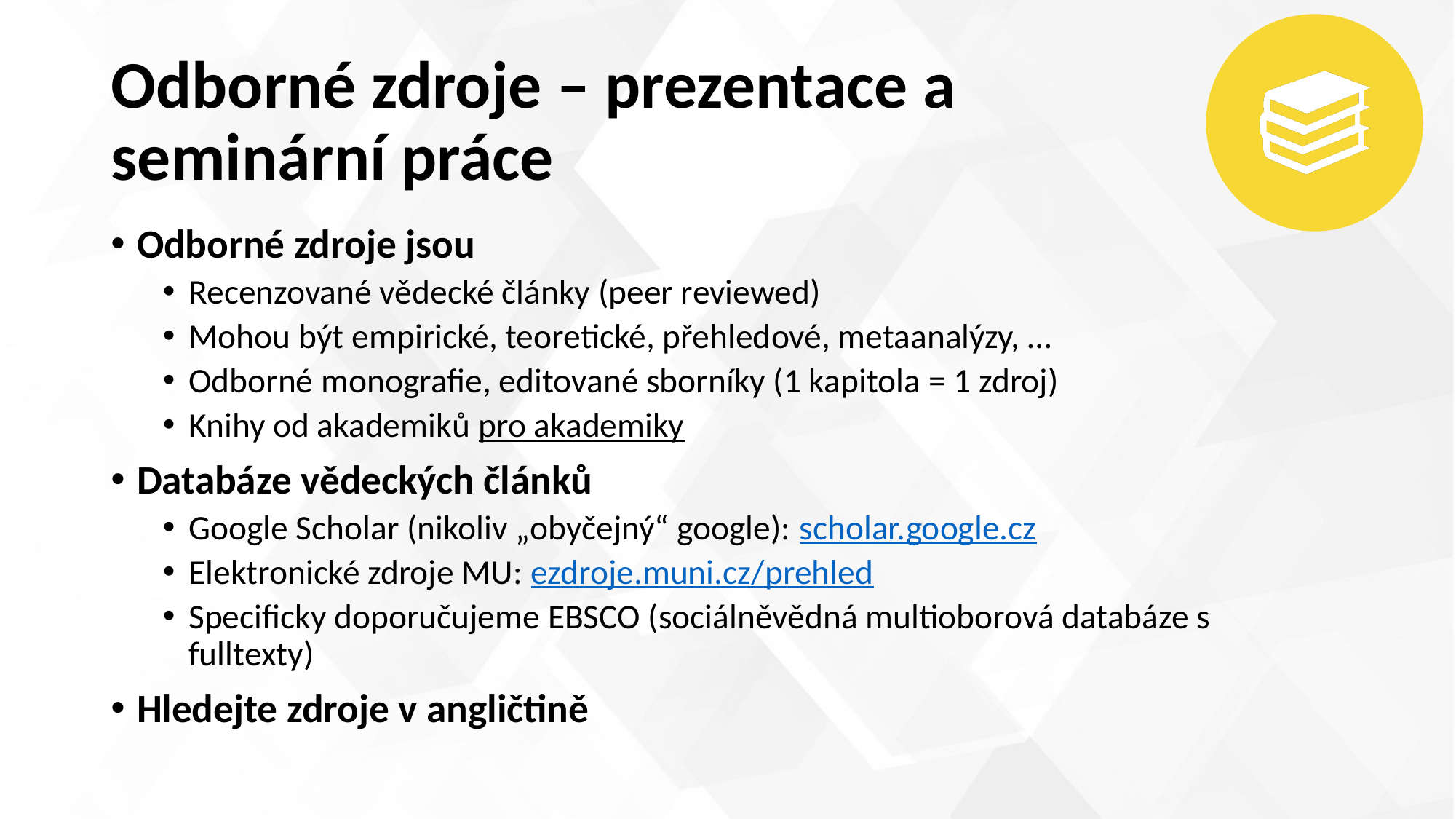

# Odborné zdroje – prezentace a seminární práce
Odborné zdroje jsou
Recenzované vědecké články (peer reviewed)
Mohou být empirické, teoretické, přehledové, metaanalýzy, …
Odborné monografie, editované sborníky (1 kapitola = 1 zdroj)
Knihy od akademiků pro akademiky
Databáze vědeckých článků
Google Scholar (nikoliv „obyčejný“ google): scholar.google.cz
Elektronické zdroje MU: ezdroje.muni.cz/prehled
Specificky doporučujeme EBSCO (sociálněvědná multioborová databáze s fulltexty)
Hledejte zdroje v angličtině